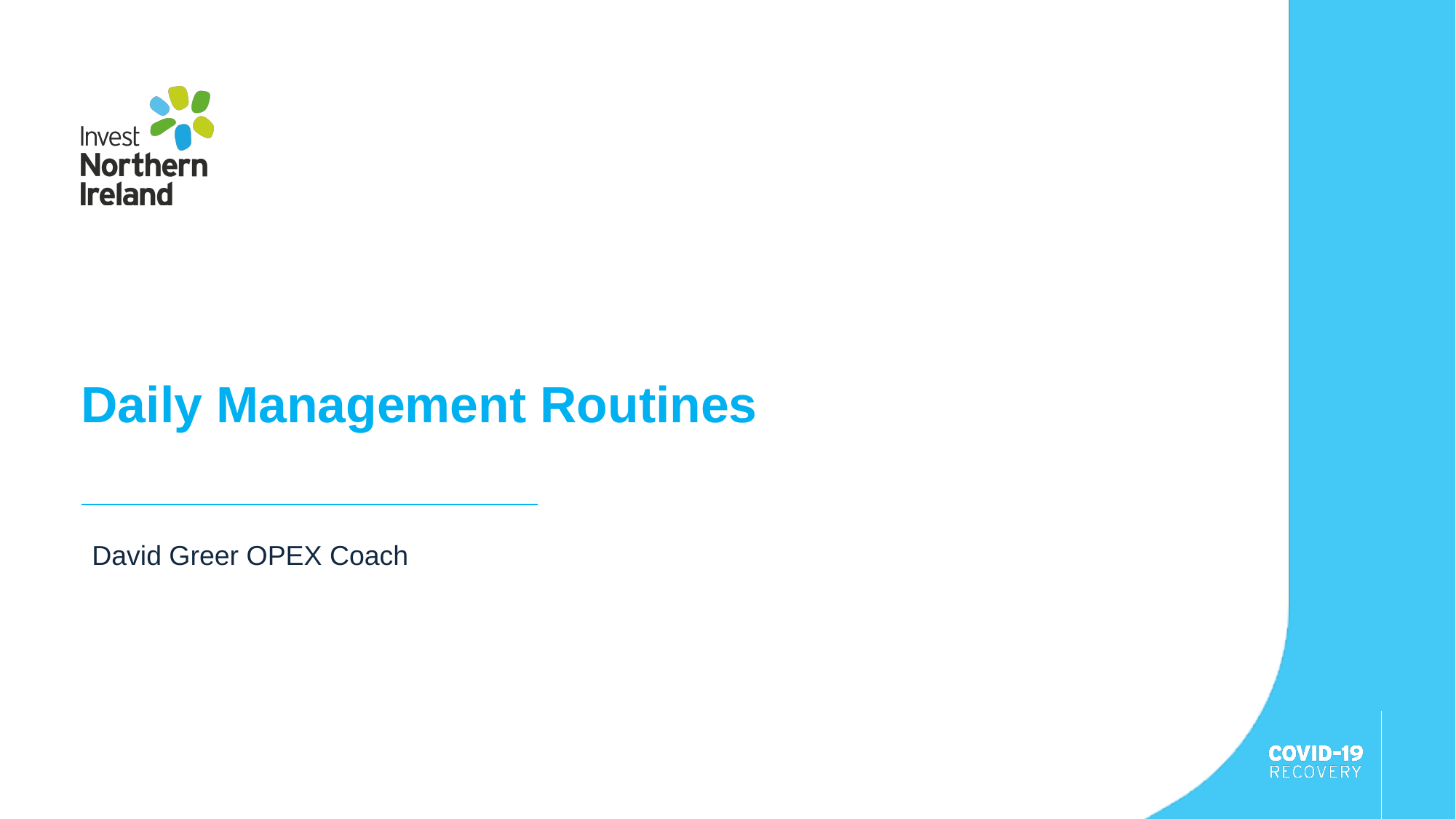

Daily Management Routines
David Greer OPEX Coach